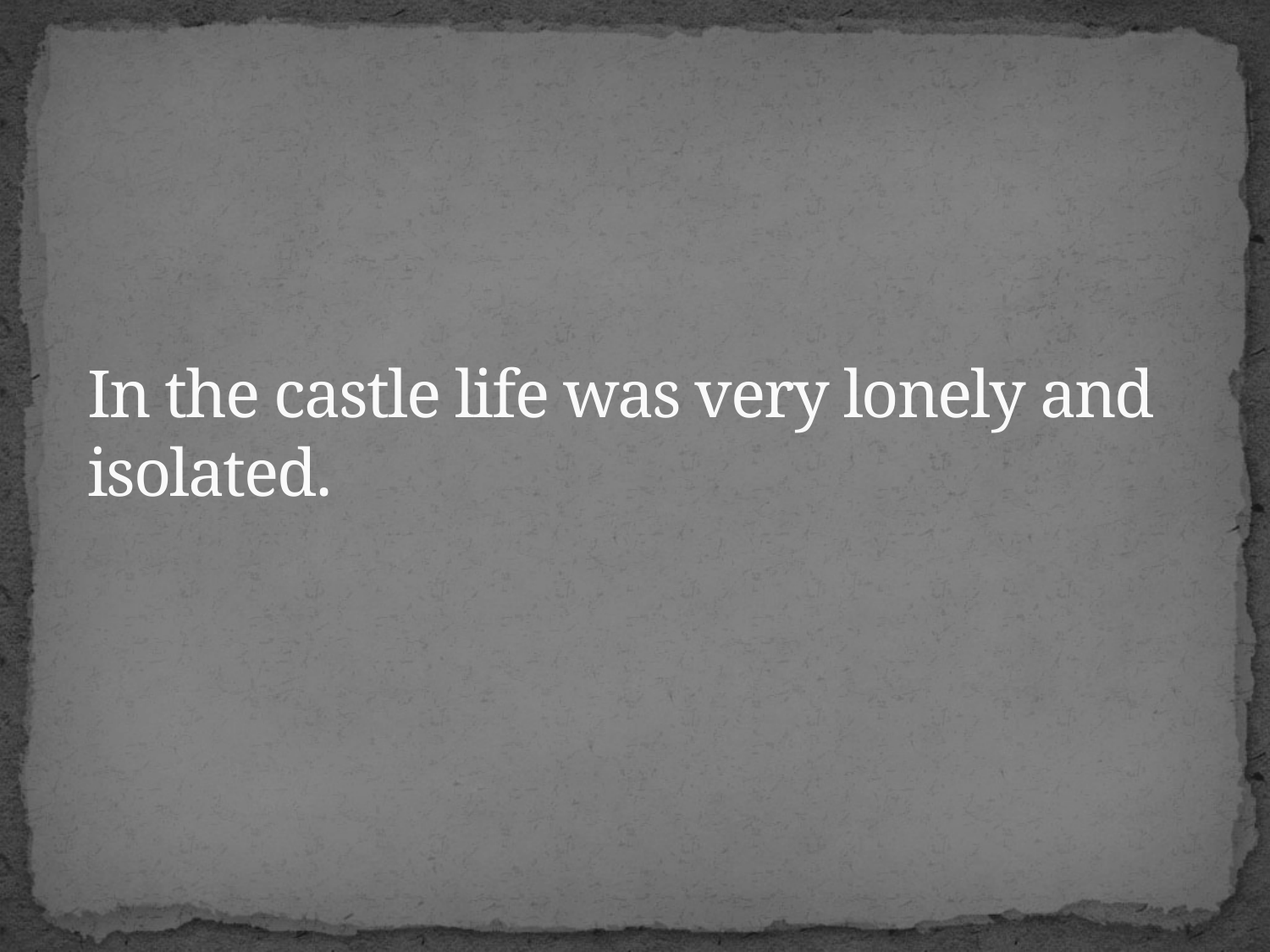

# In the castle life was very lonely and isolated.